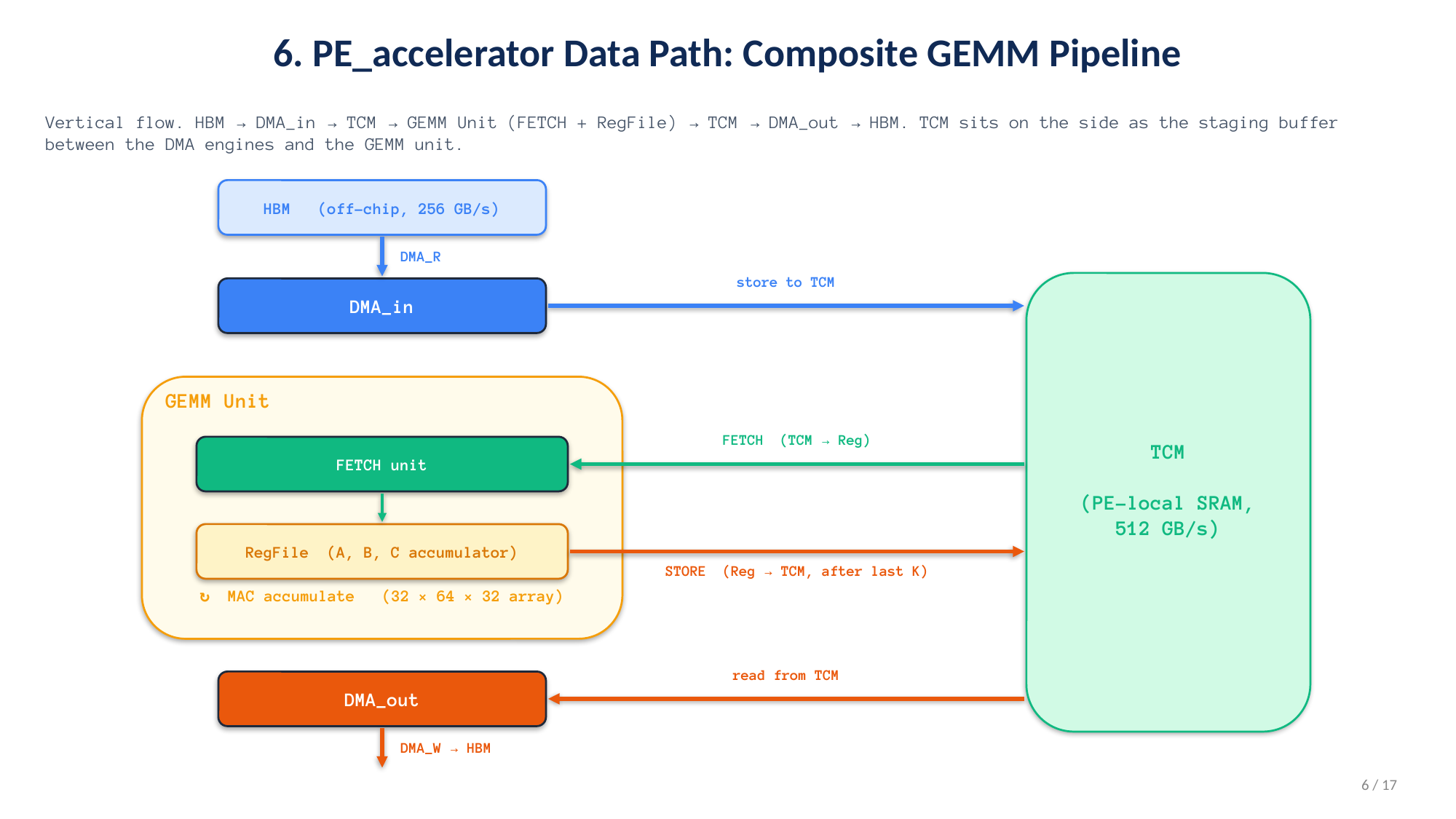

6. PE_accelerator Data Path: Composite GEMM Pipeline
Vertical flow. HBM → DMA_in → TCM → GEMM Unit (FETCH + RegFile) → TCM → DMA_out → HBM. TCM sits on the side as the staging buffer between the DMA engines and the GEMM unit.
HBM   (off-chip, 256 GB/s)
DMA_R
store to TCM

DMA_in

GEMM Unit
FETCH  (TCM → Reg)
TCM

(PE-local SRAM,
512 GB/s)
FETCH unit
RegFile  (A, B, C accumulator)
STORE  (Reg → TCM, after last K)
↻  MAC accumulate   (32 × 64 × 32 array)
read from TCM
DMA_out
DMA_W → HBM
6 / 17